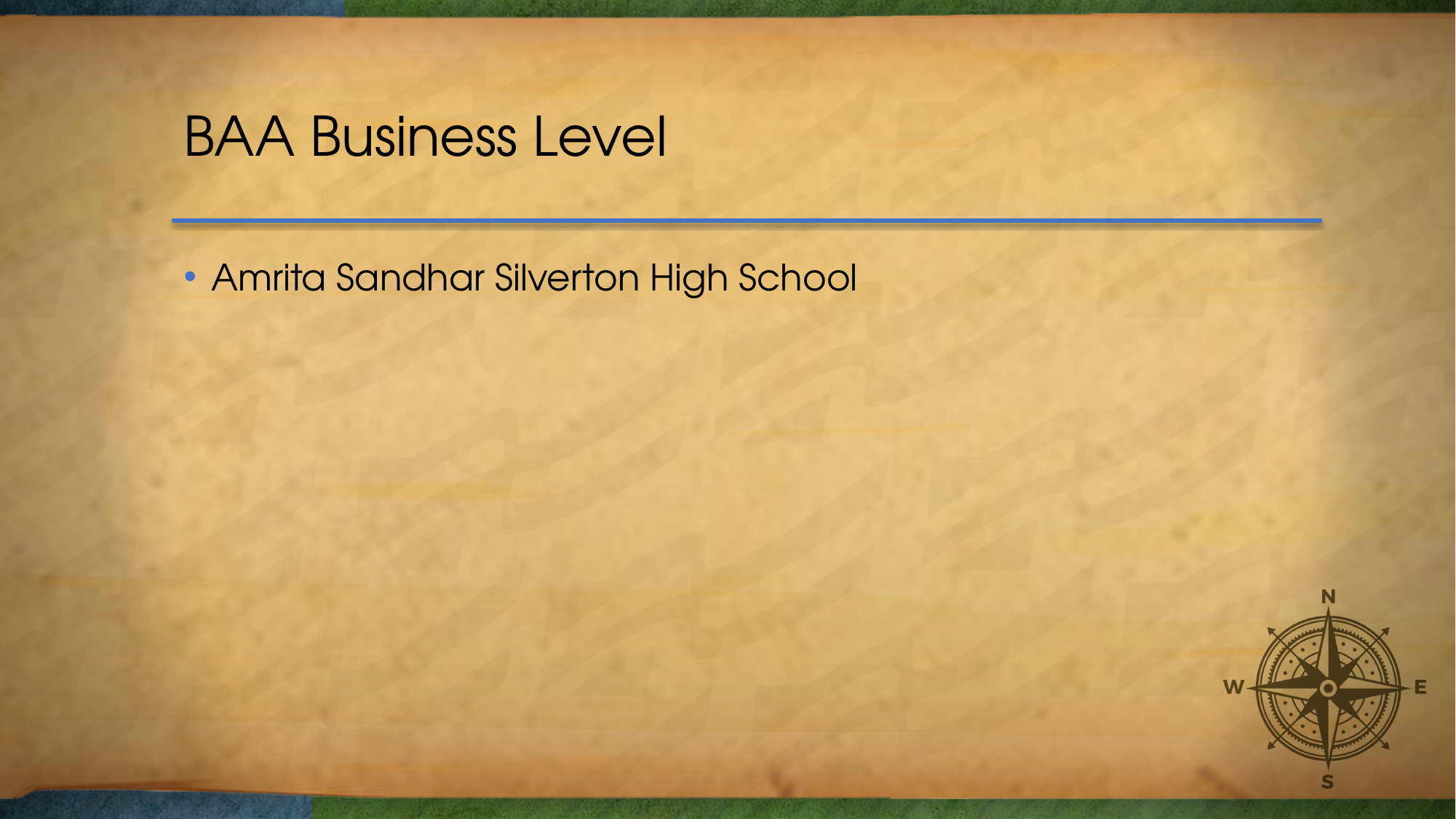

# BAA Business Level
Amrita Sandhar Silverton High School